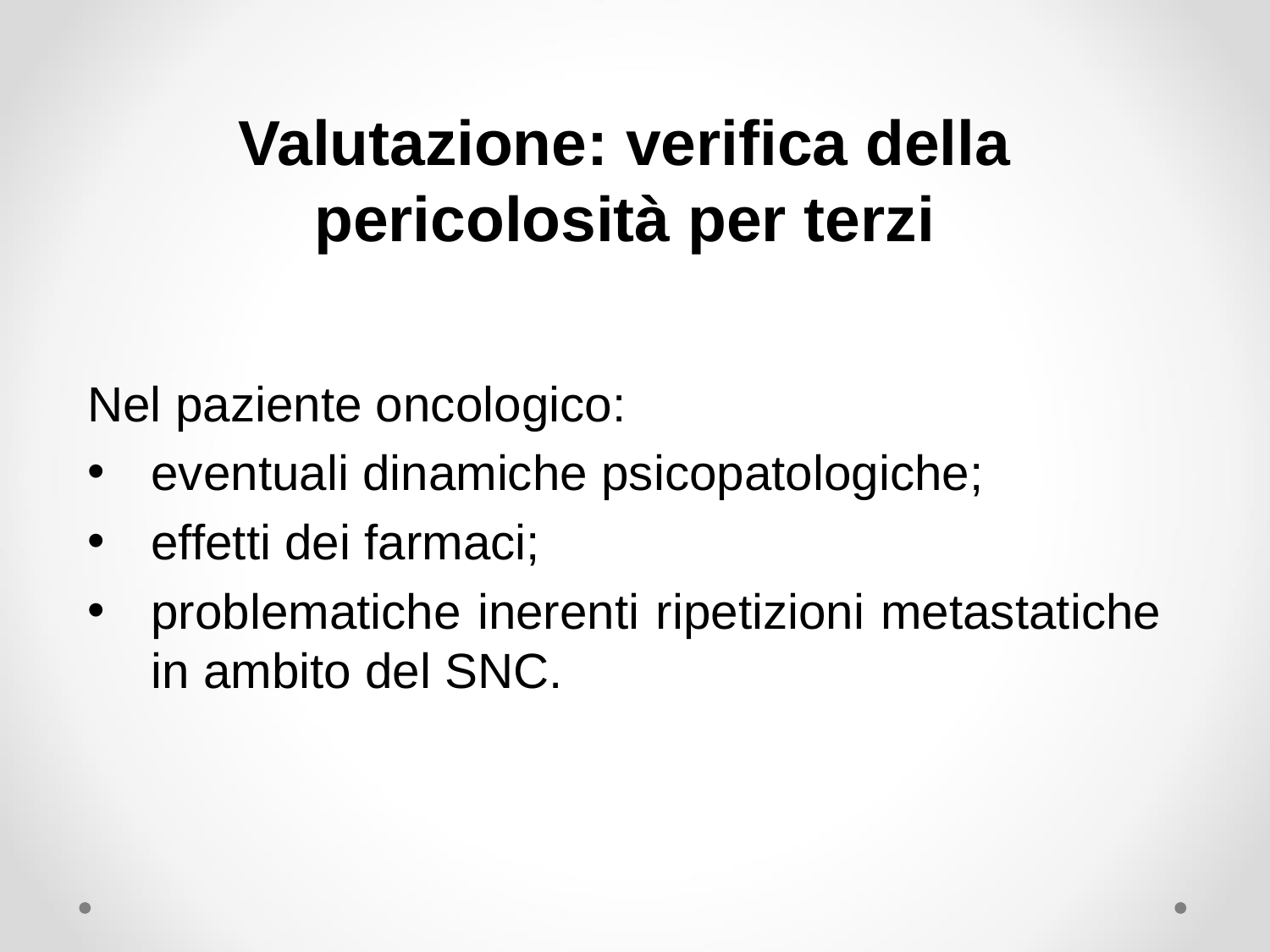

# Valutazione: verifica della pericolosità per terzi
Nel paziente oncologico:
eventuali dinamiche psicopatologiche;
effetti dei farmaci;
problematiche inerenti ripetizioni metastatiche in ambito del SNC.